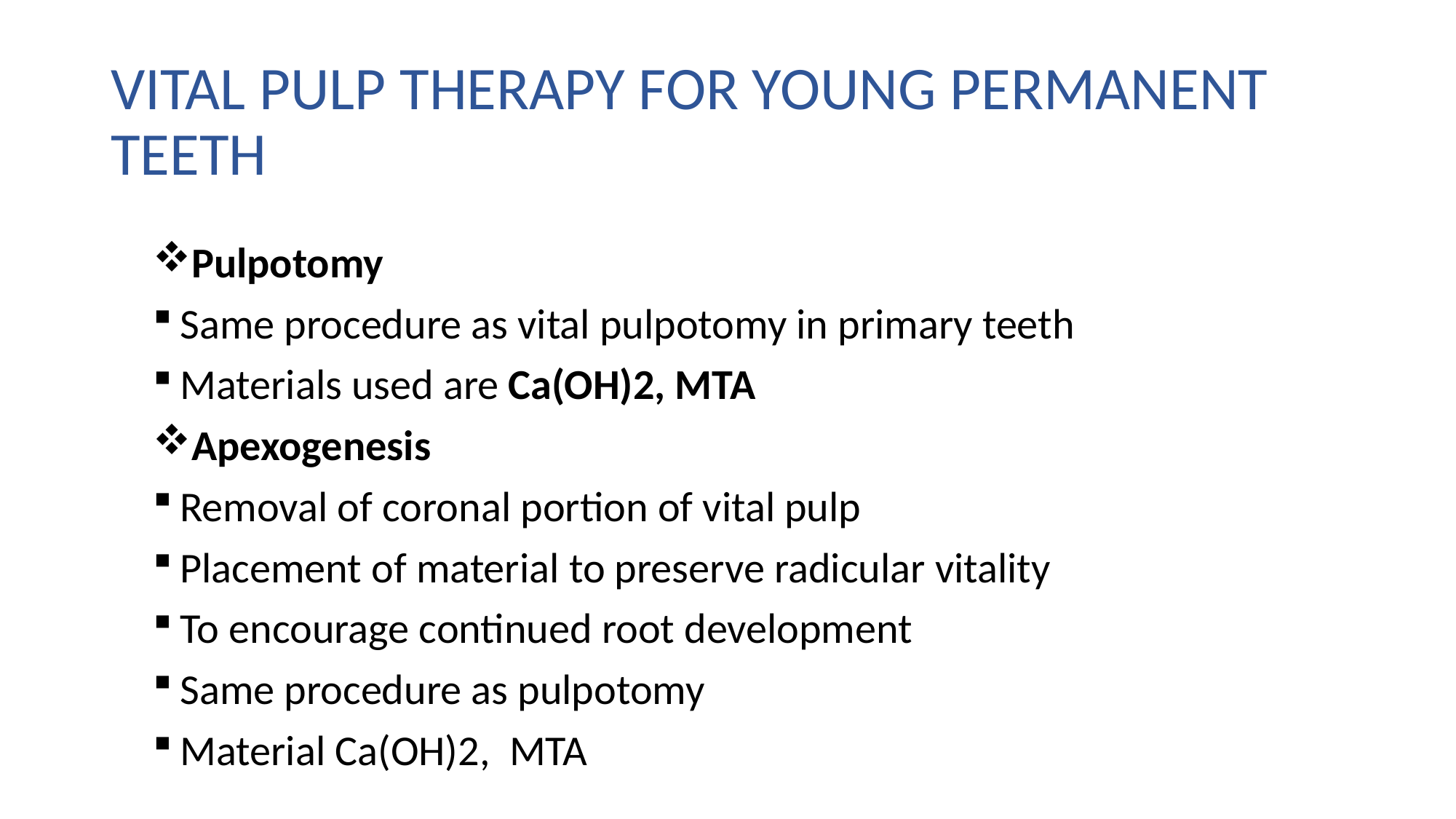

# Vital pulp therapy for young permanent teeth
Pulpotomy
Same procedure as vital pulpotomy in primary teeth
Materials used are Ca(OH)2, MTA
Apexogenesis
Removal of coronal portion of vital pulp
Placement of material to preserve radicular vitality
To encourage continued root development
Same procedure as pulpotomy
Material Ca(OH)2,  MTA